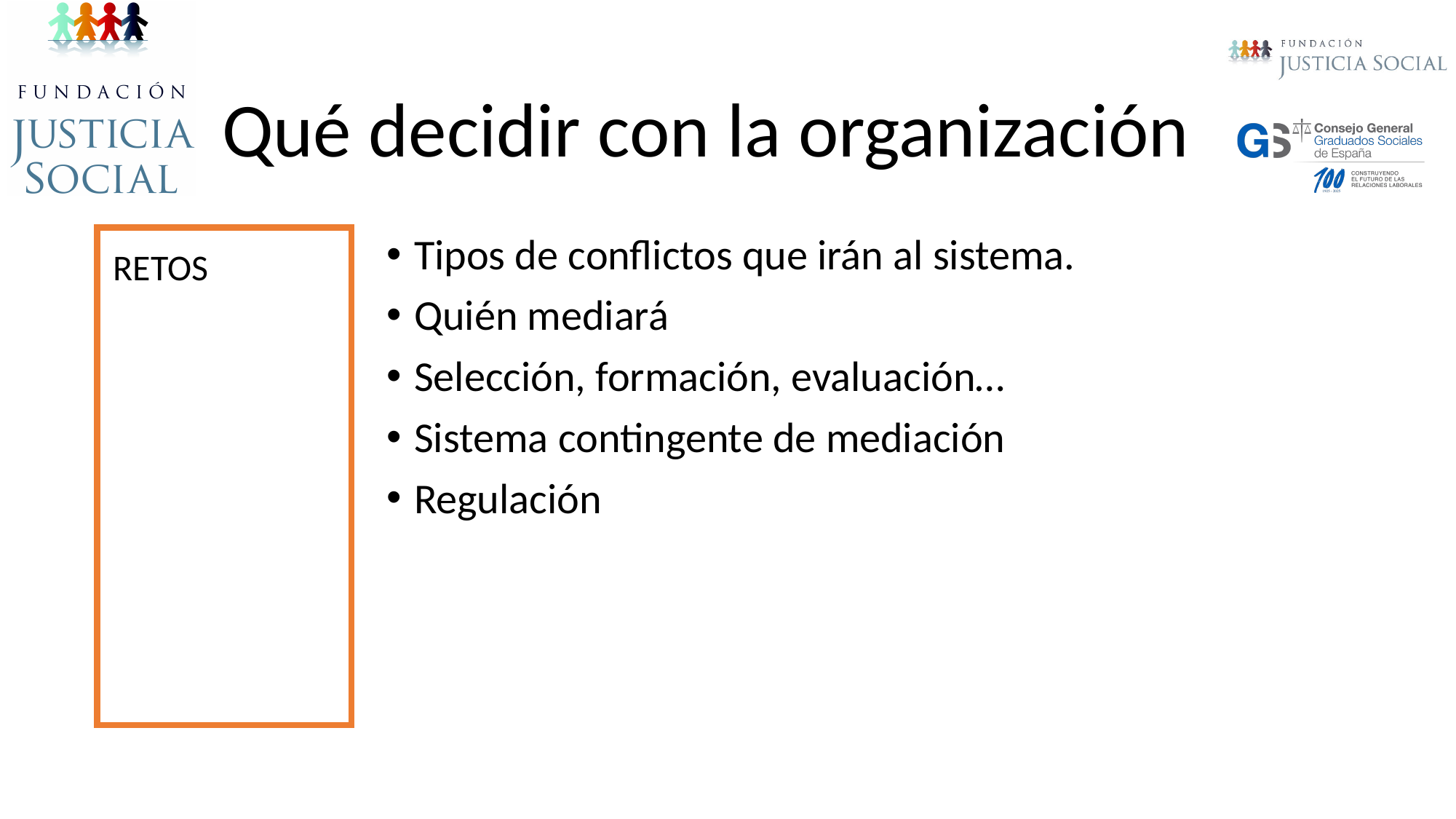

# Qué decidir con la organización
RETOS
Tipos de conflictos que irán al sistema.
Quién mediará
Selección, formación, evaluación…
Sistema contingente de mediación
Regulación